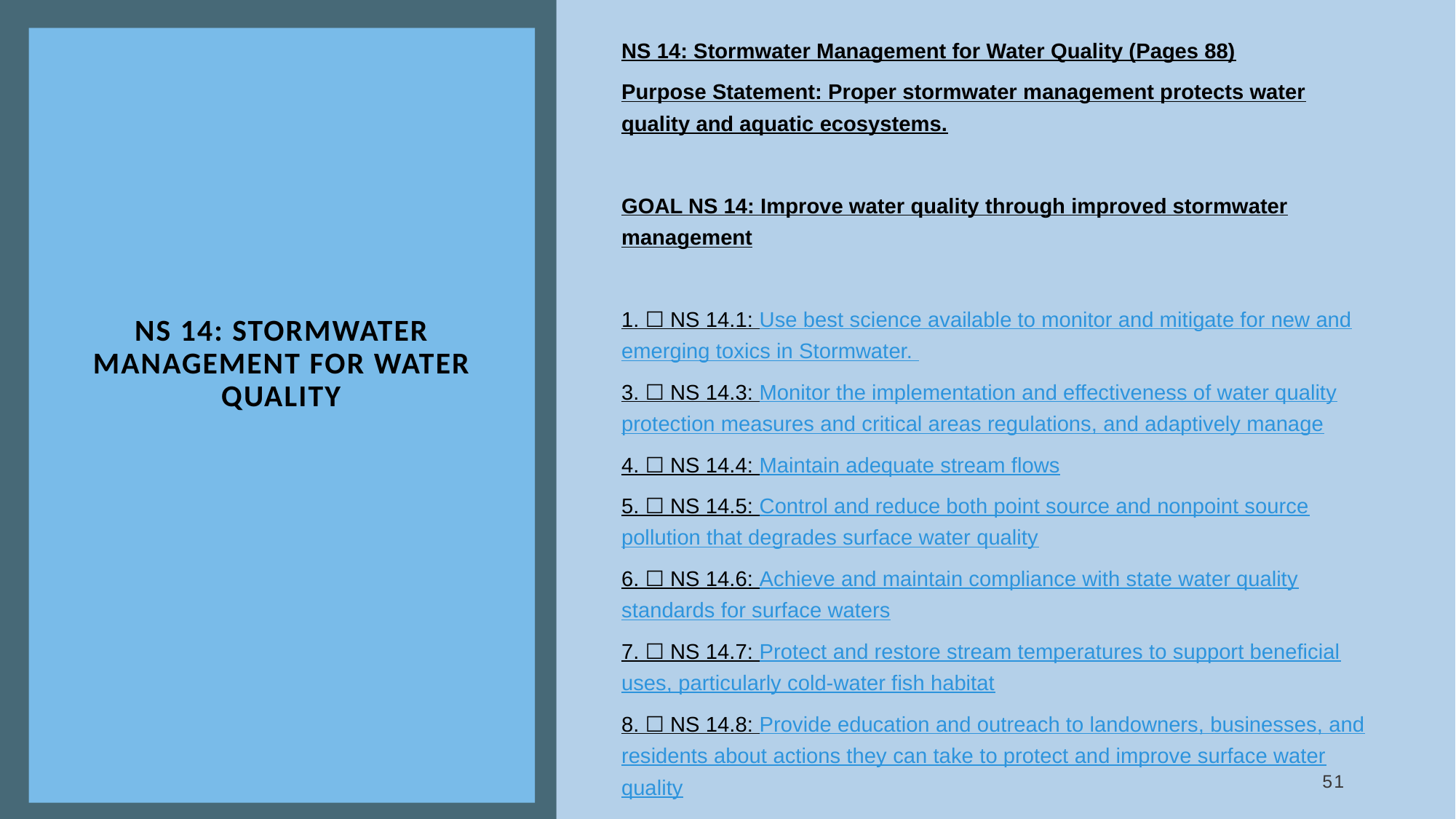

# NS 14: stormwater Management for Water quality
NS 14: Stormwater Management for Water Quality (Pages 88)
Purpose Statement: Proper stormwater management protects water quality and aquatic ecosystems.

GOAL NS 14: Improve water quality through improved stormwater management

1. ☐ NS 14.1: Use best science available to monitor and mitigate for new and emerging toxics in Stormwater.
3. ☐ NS 14.3: Monitor the implementation and effectiveness of water quality protection measures and critical areas regulations, and adaptively manage
4. ☐ NS 14.4: Maintain adequate stream flows
5. ☐ NS 14.5: Control and reduce both point source and nonpoint source pollution that degrades surface water quality
6. ☐ NS 14.6: Achieve and maintain compliance with state water quality standards for surface waters
7. ☐ NS 14.7: Protect and restore stream temperatures to support beneficial uses, particularly cold-water fish habitat
8. ☐ NS 14.8: Provide education and outreach to landowners, businesses, and residents about actions they can take to protect and improve surface water quality

51